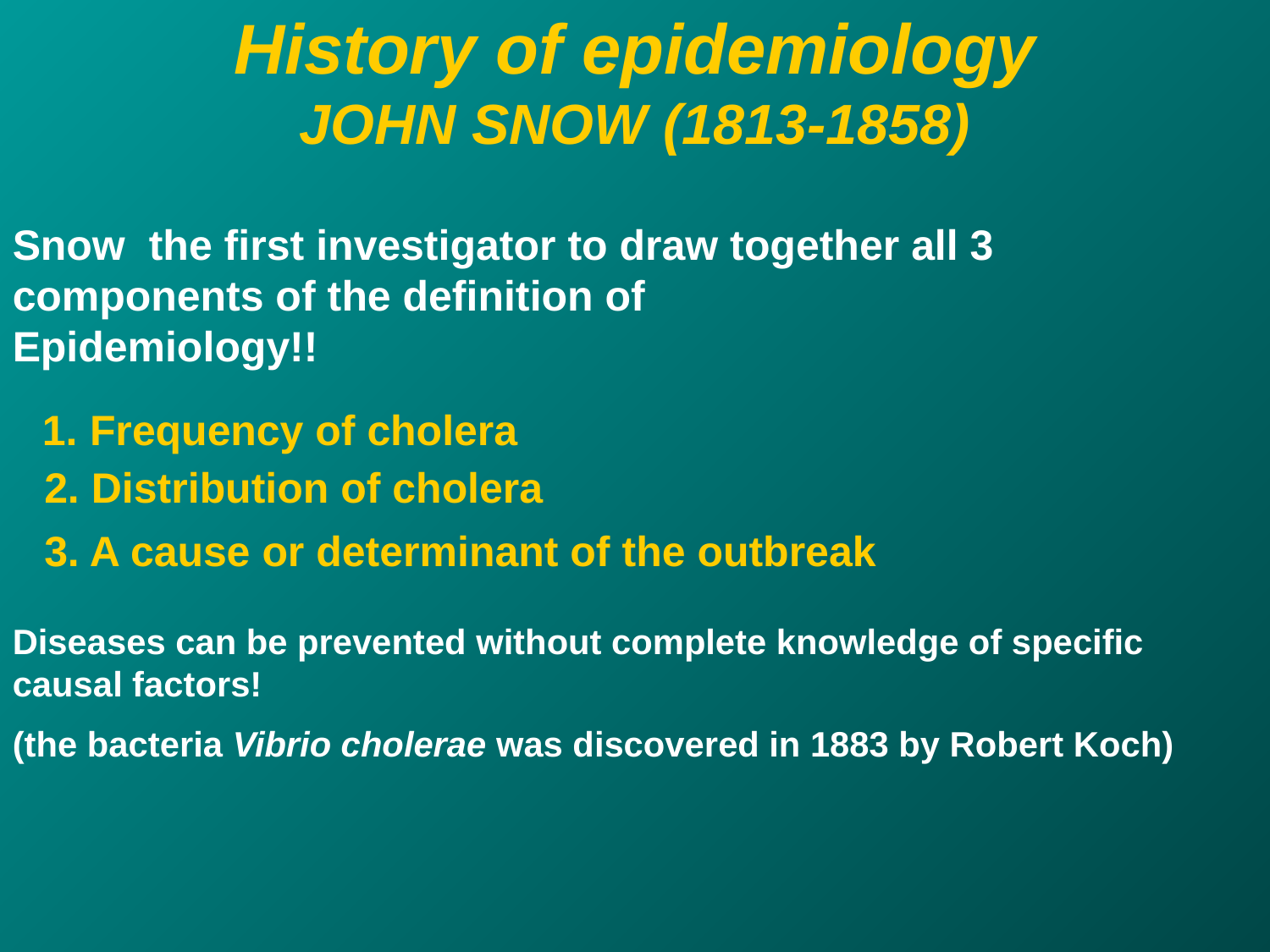

# History of epidemiology JOHN SNOW (1813-1858)
Snow  the first investigator to draw together all 3 components of the definition of
Epidemiology!!
Frequency of cholera
2. Distribution of cholera
3. A cause or determinant of the outbreak
Diseases can be prevented without complete knowledge of specific causal factors!
(the bacteria Vibrio cholerae was discovered in 1883 by Robert Koch)